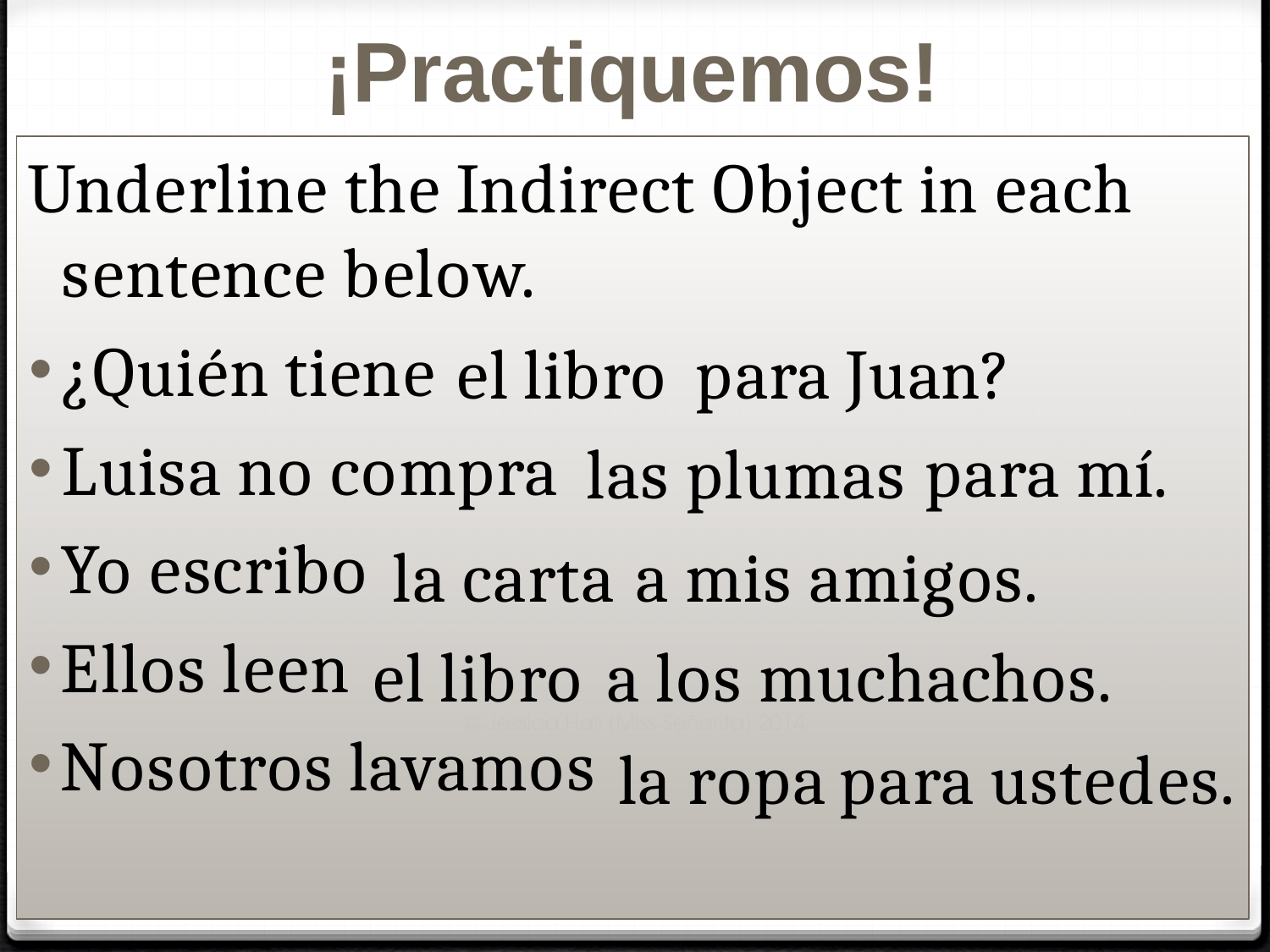

# ¡Practiquemos!
Underline the Indirect Object in each sentence below.
¿Quién tiene
Luisa no compra
Yo escribo
Ellos leen
Nosotros lavamos
el libro
para Juan?
para mí.
las plumas
la carta
a mis amigos.
el libro
a los muchachos.
© Jessica Hall (Miss Señorita) 2014
la ropa
para ustedes.